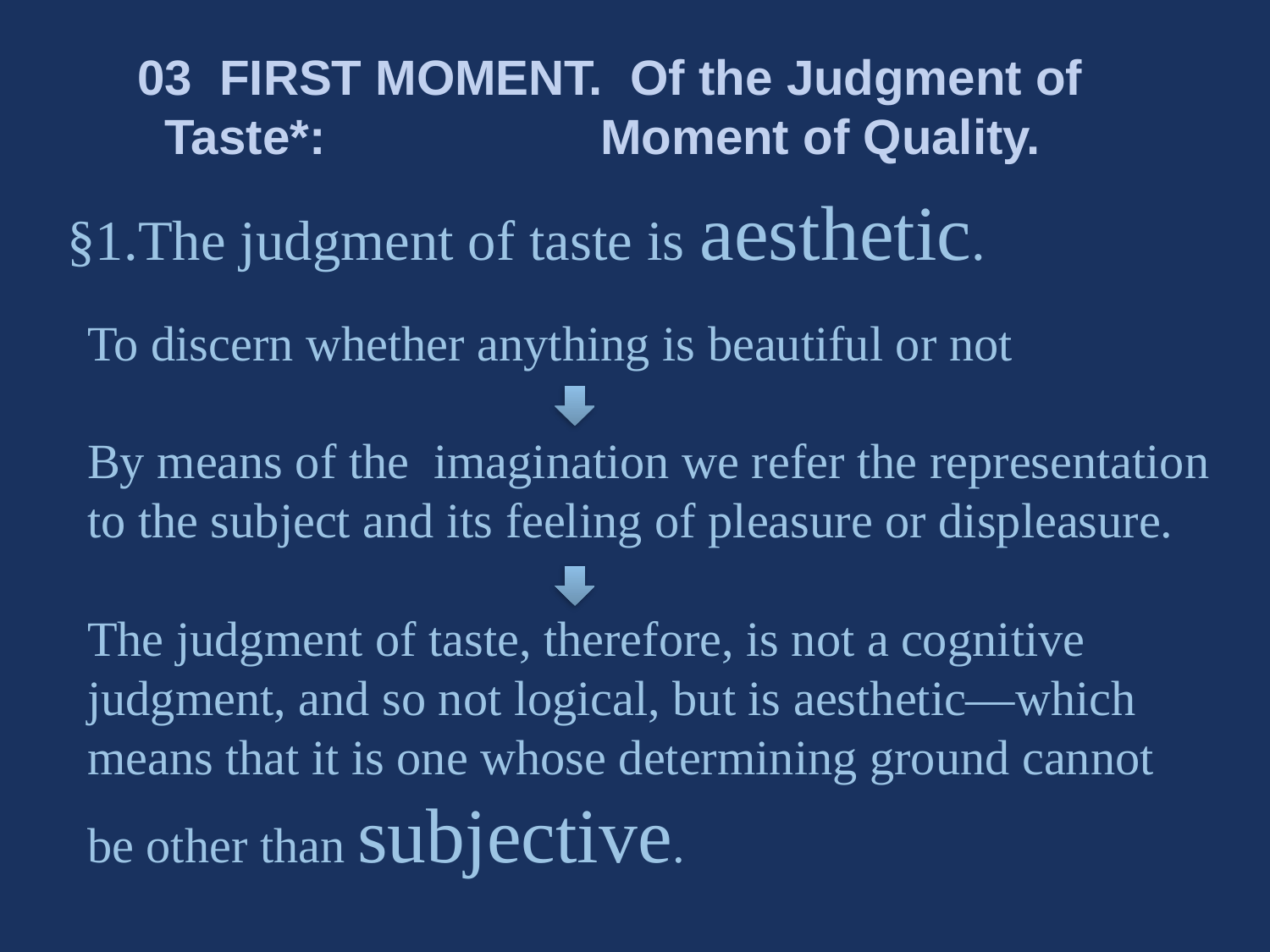

03  FIRST MOMENT.  Of the Judgment of Taste*:                    Moment of Quality.
§1.The judgment of taste is aesthetic.
To discern whether anything is beautiful or not

By means of the  imagination we refer the representation to the subject and its feeling of pleasure or displeasure.

The judgment of taste, therefore, is not a cognitive judgment, and so not logical, but is aesthetic—which means that it is one whose determining ground cannot be other than subjective.